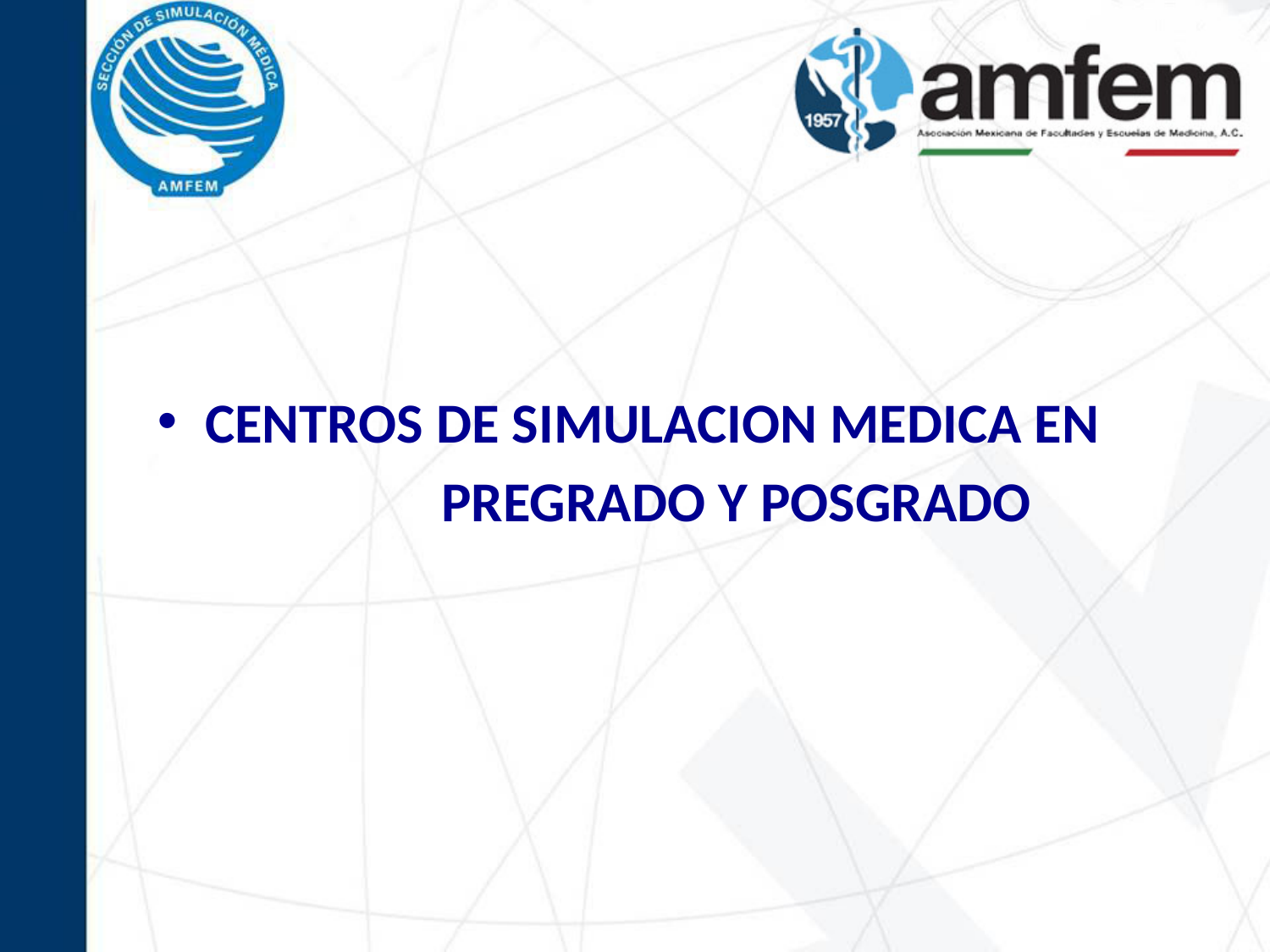

CENTROS DE SIMULACION MEDICA EN
                PREGRADO Y POSGRADO